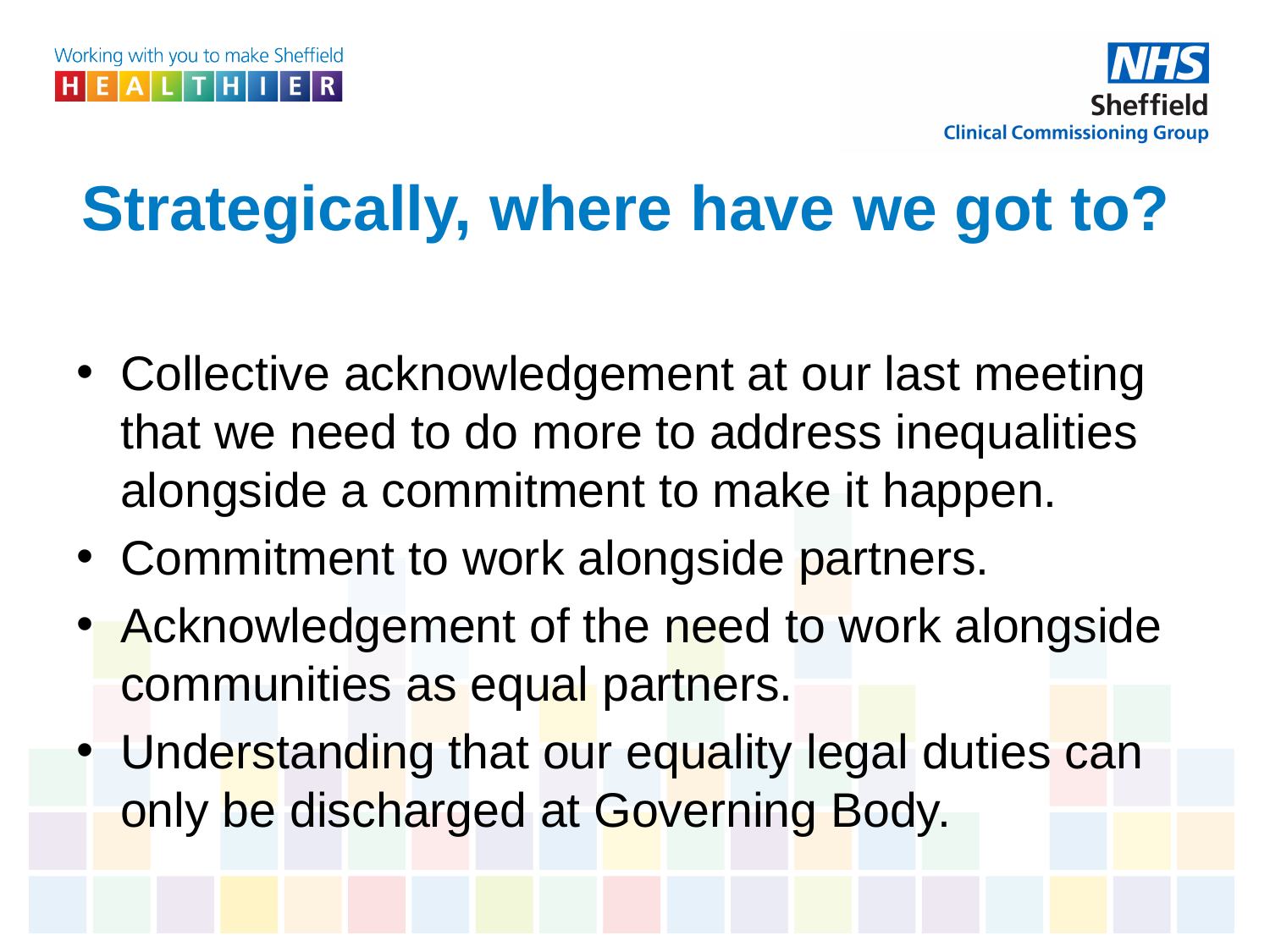

# Strategically, where have we got to?
Collective acknowledgement at our last meeting that we need to do more to address inequalities alongside a commitment to make it happen.
Commitment to work alongside partners.
Acknowledgement of the need to work alongside communities as equal partners.
Understanding that our equality legal duties can only be discharged at Governing Body.